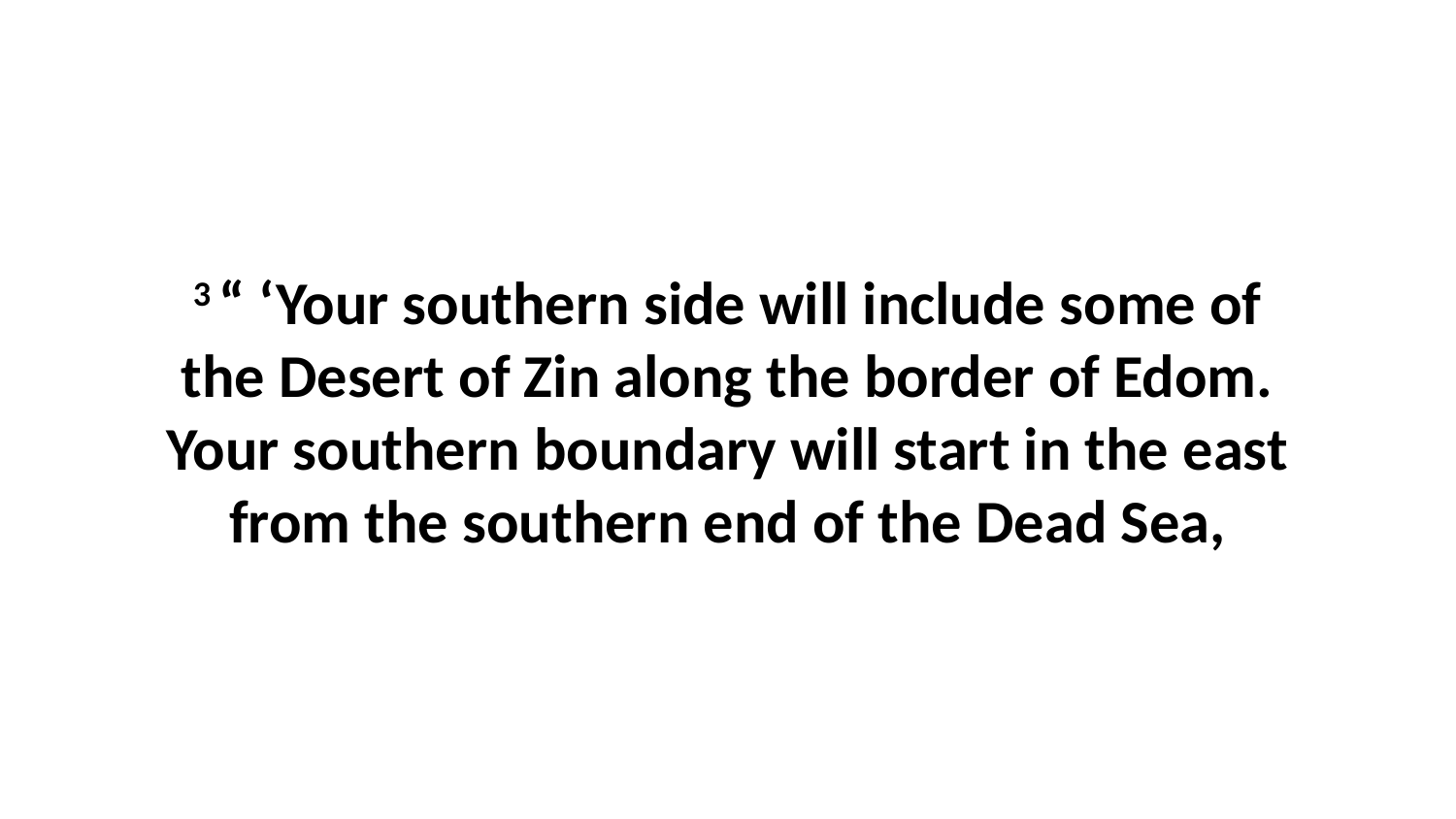

3 “ ‘Your southern side will include some of the Desert of Zin along the border of Edom. Your southern boundary will start in the east from the southern end of the Dead Sea,